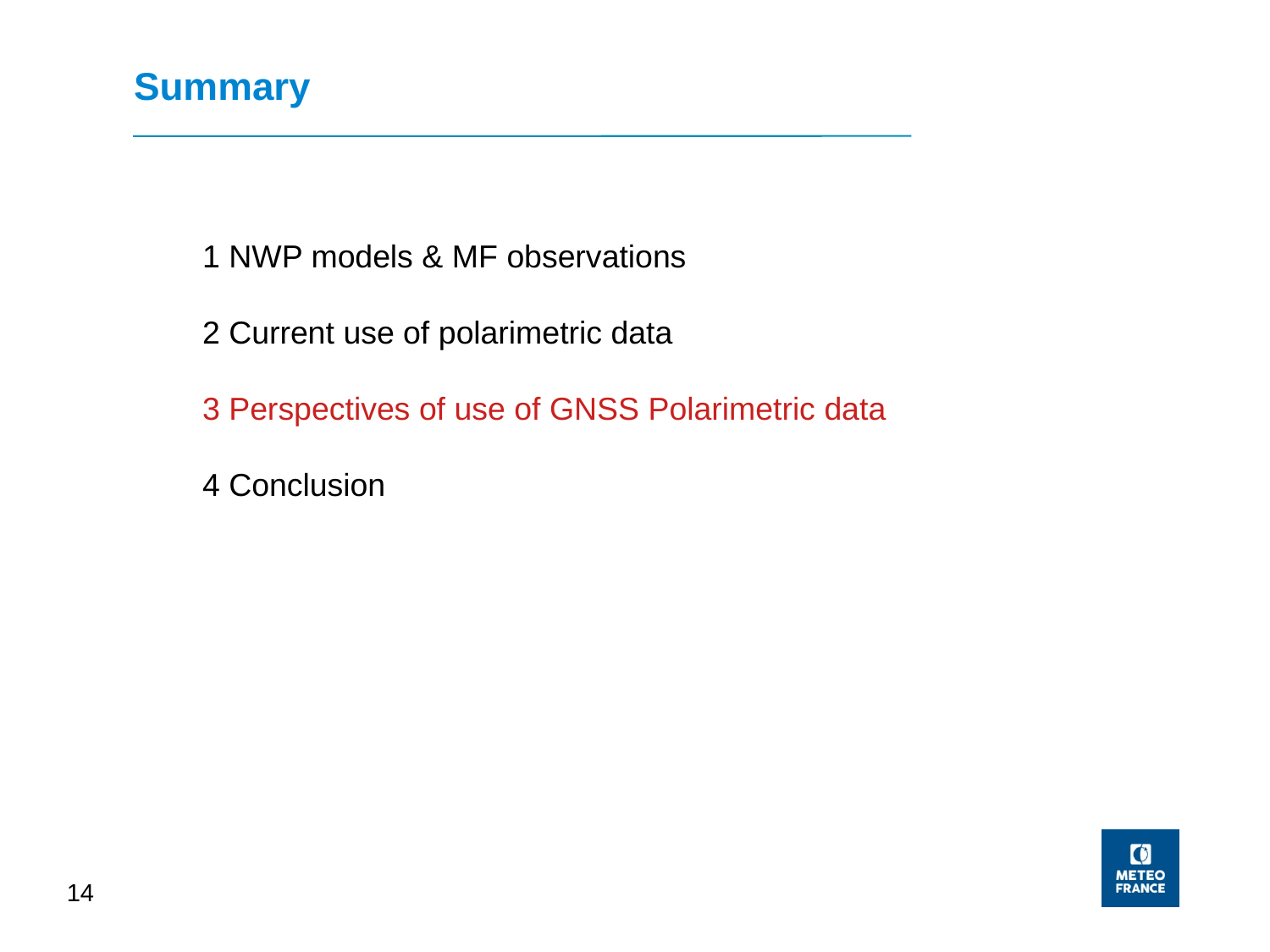

Summary
1 NWP models & MF observations

2 Current use of polarimetric data

3 Perspectives of use of GNSS Polarimetric data

4 Conclusion
14